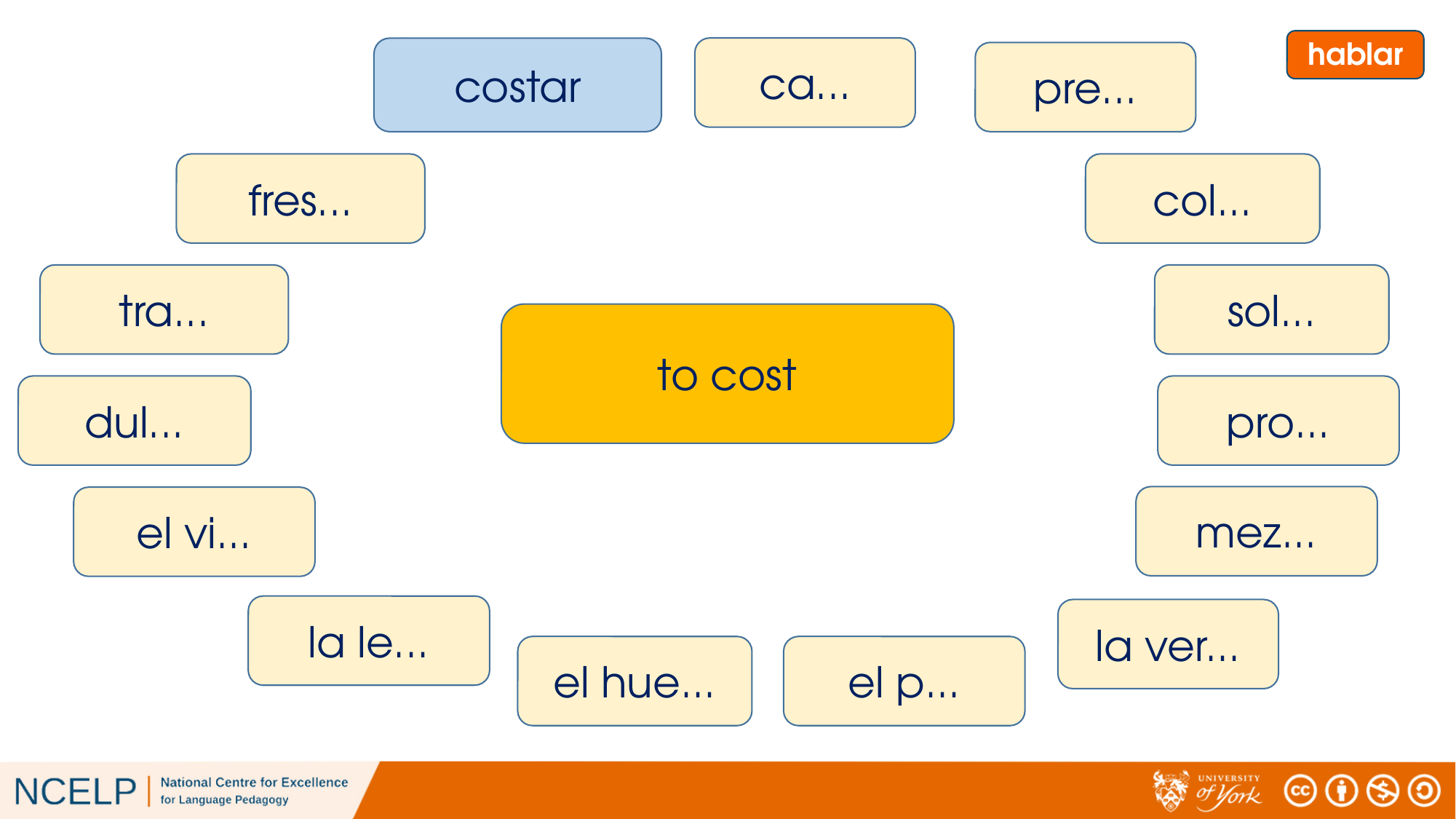

hablar

ca...
costar
cos...
pre...
fres...
col...
tra...
sol...
to cost
dul...
pro...
mez...
el vi...
la le...
la ver...
el hue...
el p...